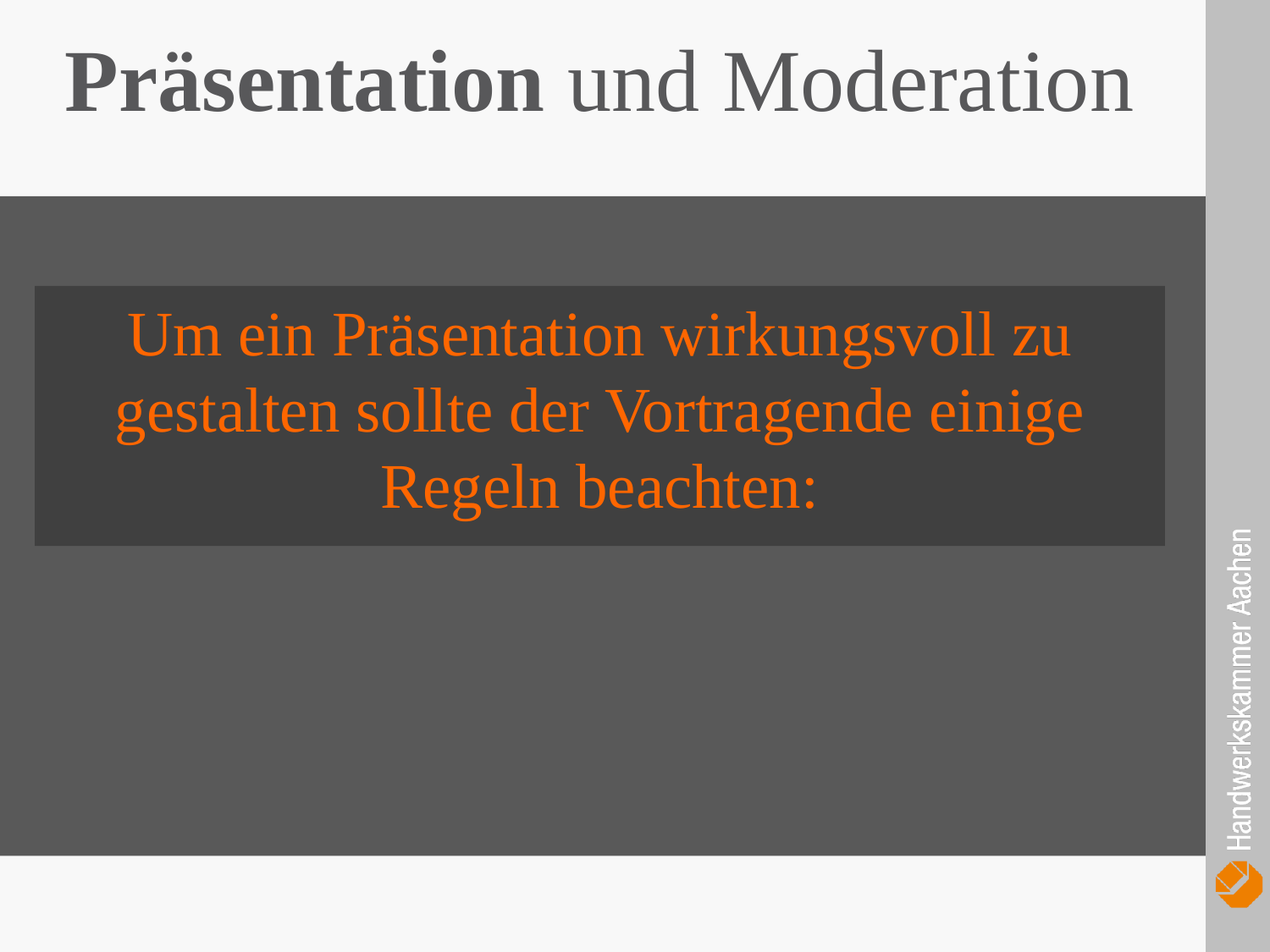

Präsentation und Moderation
Um ein Präsentation wirkungsvoll zu gestalten sollte der Vortragende einige Regeln beachten: